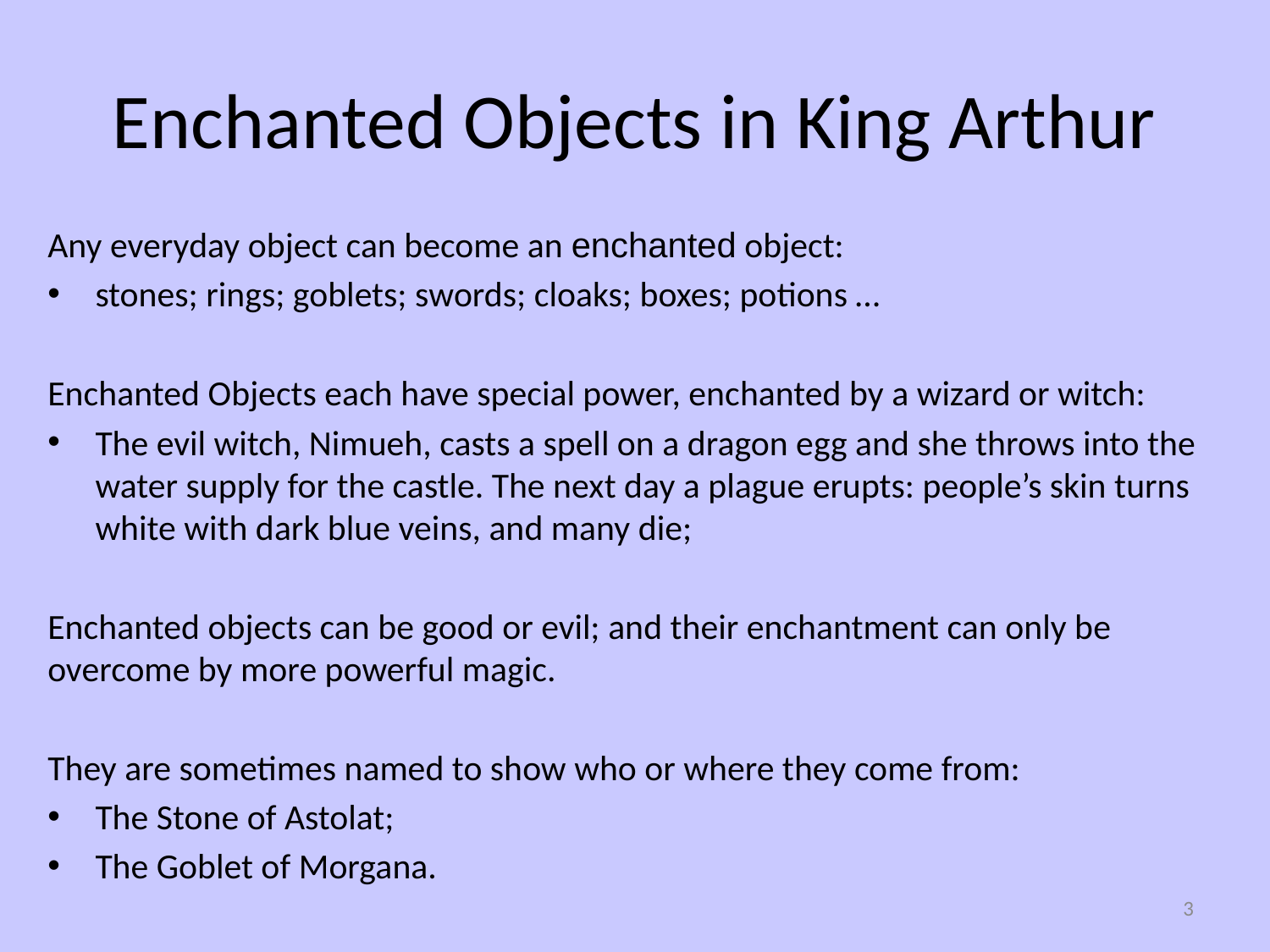

# Enchanted Objects in King Arthur
Any everyday object can become an enchanted object:
stones; rings; goblets; swords; cloaks; boxes; potions …

Enchanted Objects each have special power, enchanted by a wizard or witch:
The evil witch, Nimueh, casts a spell on a dragon egg and she throws into the water supply for the castle. The next day a plague erupts: people’s skin turns white with dark blue veins, and many die;

Enchanted objects can be good or evil; and their enchantment can only be overcome by more powerful magic.

They are sometimes named to show who or where they come from:
The Stone of Astolat;
The Goblet of Morgana.

3